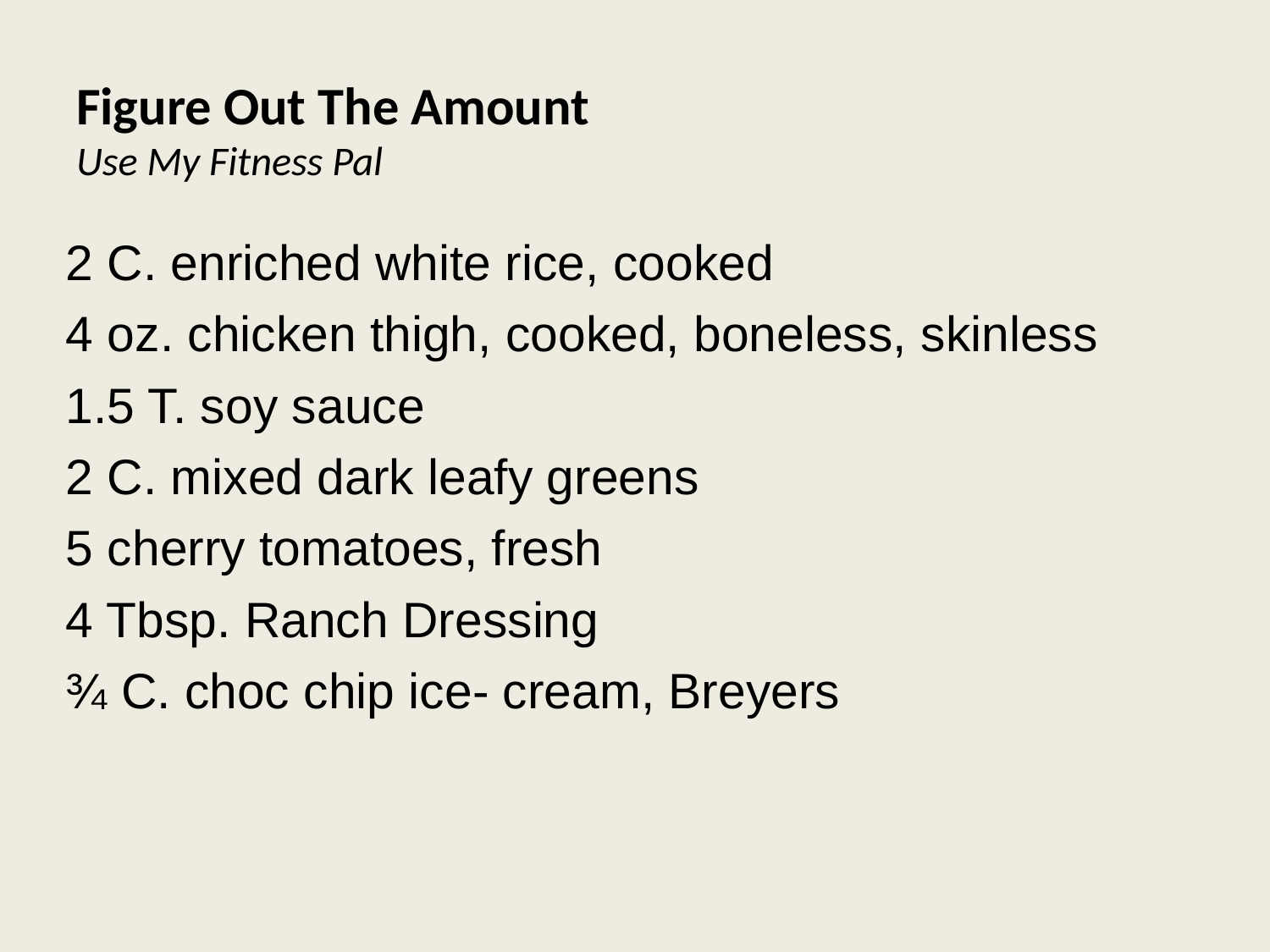

# Figure Out The Amount Use My Fitness Pal

2 C. enriched white rice, cooked
4 oz. chicken thigh, cooked, boneless, skinless
1.5 T. soy sauce
2 C. mixed dark leafy greens
5 cherry tomatoes, fresh
4 Tbsp. Ranch Dressing
¾ C. choc chip ice- cream, Breyers